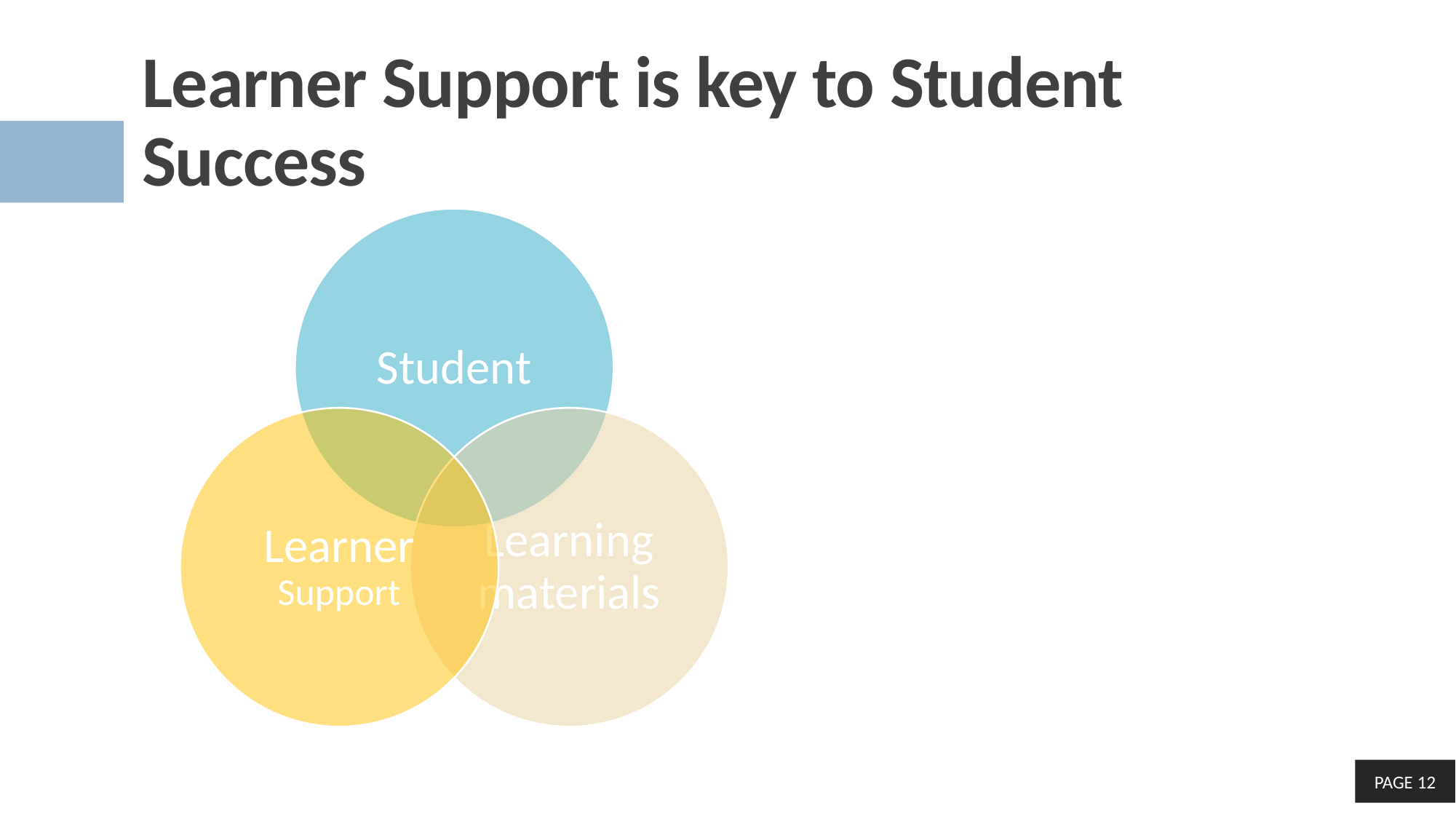

# Learner Support is key to Student Success
Student
Learning materials
Learner Support
SUCCESS
=
PAGE 12